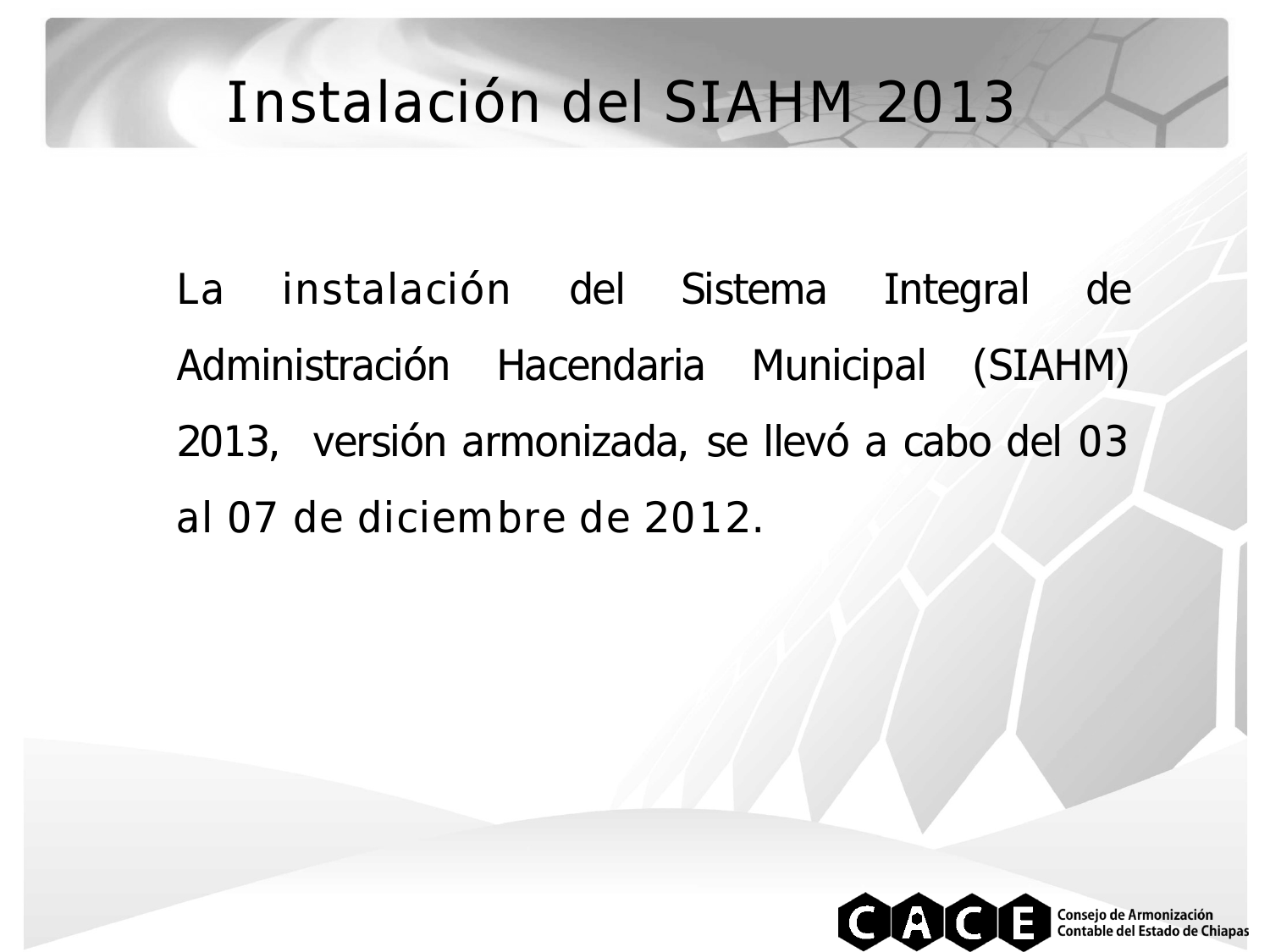

Instalación del SIAHM 2013
La instalación del Sistema Integral de Administración Hacendaria Municipal (SIAHM) 2013,  versión armonizada, se llevó a cabo del 03 al 07 de diciembre de 2012.